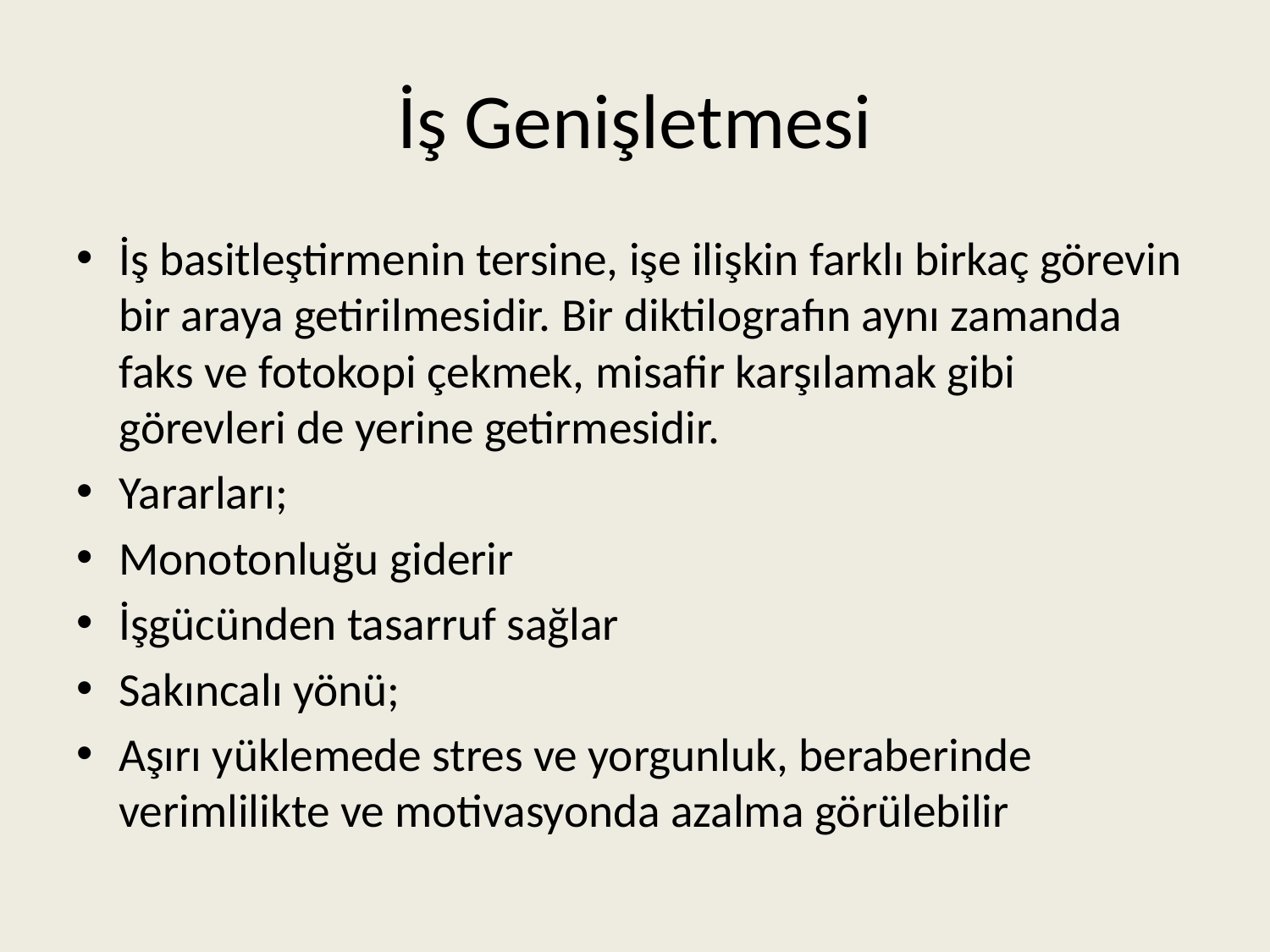

# İş Genişletmesi
İş basitleştirmenin tersine, işe ilişkin farklı birkaç görevin bir araya getirilmesidir. Bir diktilografın aynı zamanda faks ve fotokopi çekmek, misafir karşılamak gibi görevleri de yerine getirmesidir.
Yararları;
Monotonluğu giderir
İşgücünden tasarruf sağlar
Sakıncalı yönü;
Aşırı yüklemede stres ve yorgunluk, beraberinde verimlilikte ve motivasyonda azalma görülebilir